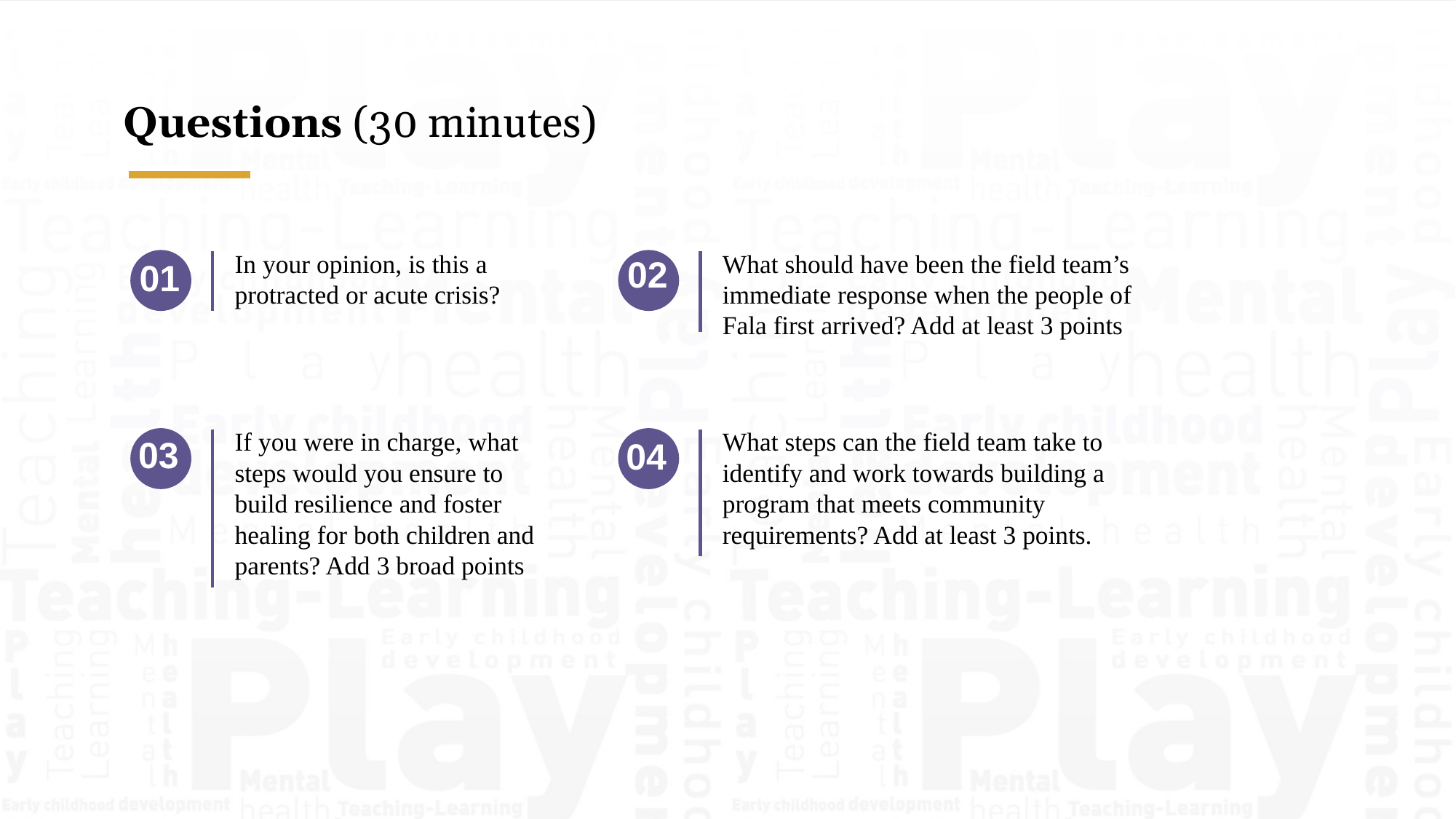

Questions (30 minutes)
In your opinion, is this a protracted or acute crisis?
What should have been the field team’s immediate response when the people of Fala first arrived? Add at least 3 points
02
01

If you were in charge, what steps would you ensure to build resilience and foster healing for both children and parents? Add 3 broad points
What steps can the field team take to identify and work towards building a program that meets community requirements? Add at least 3 points.
03

04